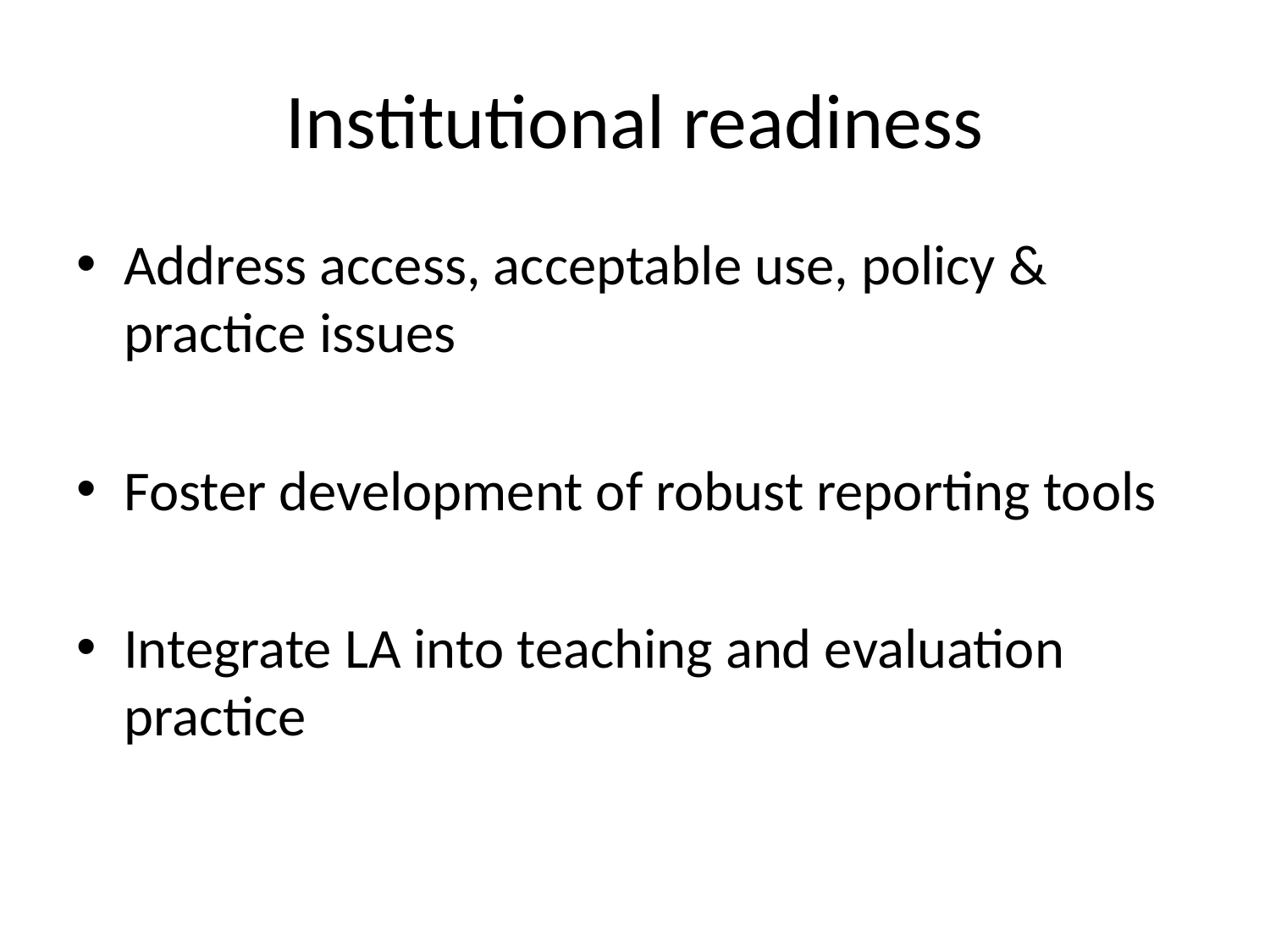

# Institutional readiness
Address access, acceptable use, policy & practice issues

Foster development of robust reporting tools

Integrate LA into teaching and evaluation practice